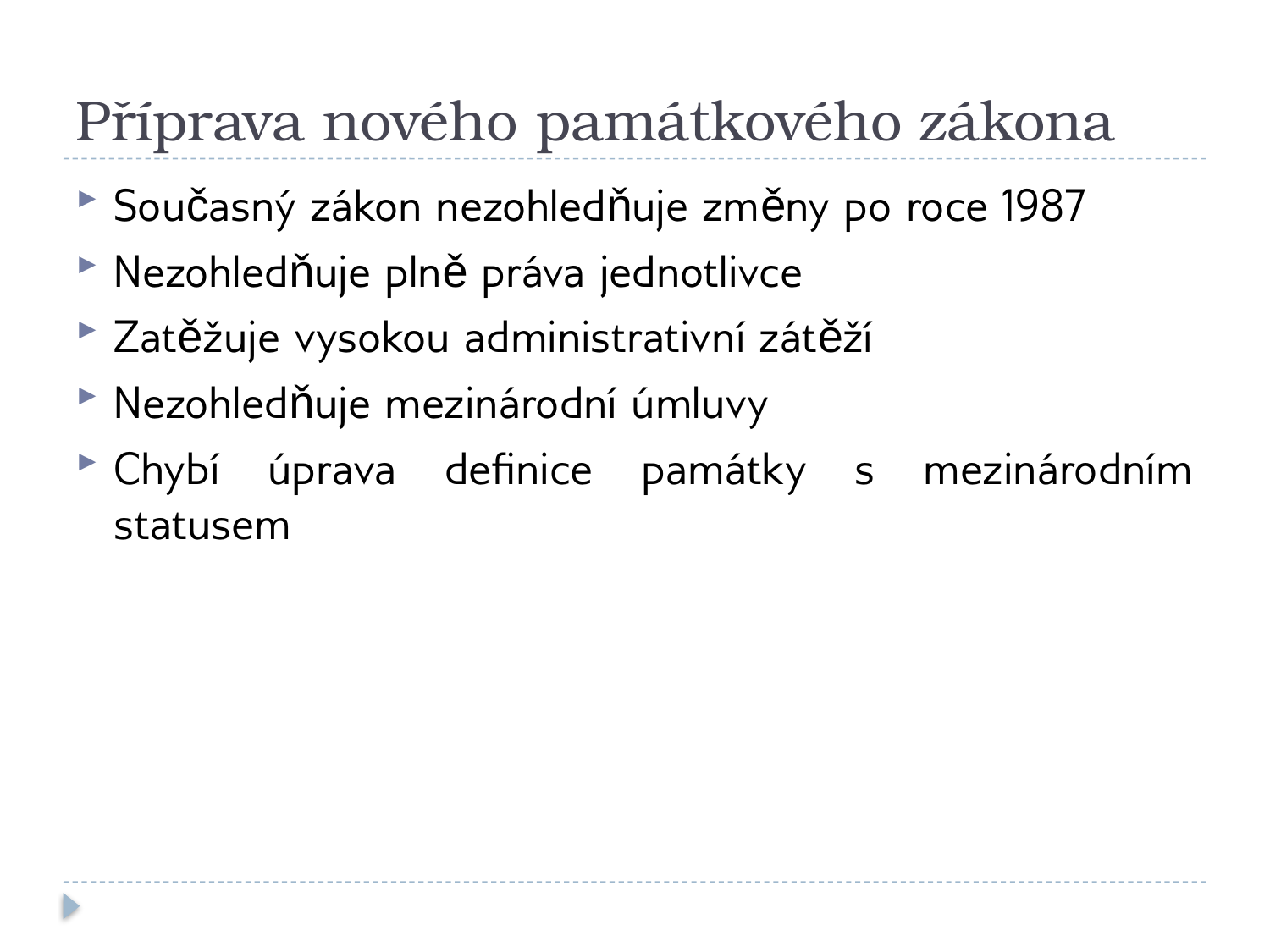

# Příprava nového památkového zákona
Současný zákon nezohledňuje změny po roce 1987
Nezohledňuje plně práva jednotlivce
Zatěžuje vysokou administrativní zátěží
Nezohledňuje mezinárodní úmluvy
Chybí úprava definice památky s mezinárodním statusem